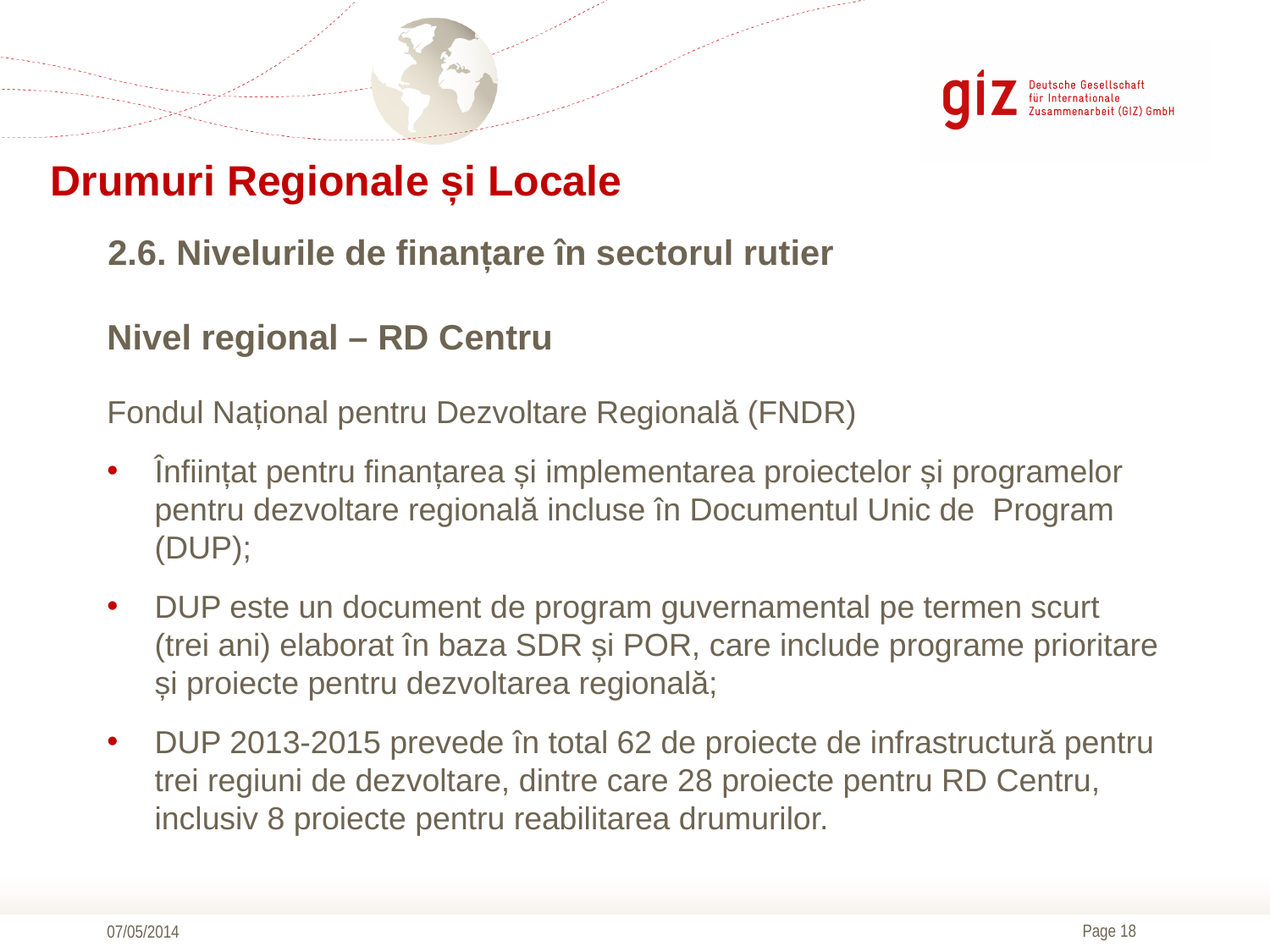

Drumuri Regionale și Locale
# 2.6. Nivelurile de finanțare în sectorul rutier
Nivel regional – RD Centru
Fondul Național pentru Dezvoltare Regională (FNDR)
Înființat pentru finanțarea și implementarea proiectelor și programelor pentru dezvoltare regională incluse în Documentul Unic de  Program (DUP);
DUP este un document de program guvernamental pe termen scurt (trei ani) elaborat în baza SDR și POR, care include programe prioritare și proiecte pentru dezvoltarea regională;
DUP 2013-2015 prevede în total 62 de proiecte de infrastructură pentru trei regiuni de dezvoltare, dintre care 28 proiecte pentru RD Centru, inclusiv 8 proiecte pentru reabilitarea drumurilor.
07/05/2014